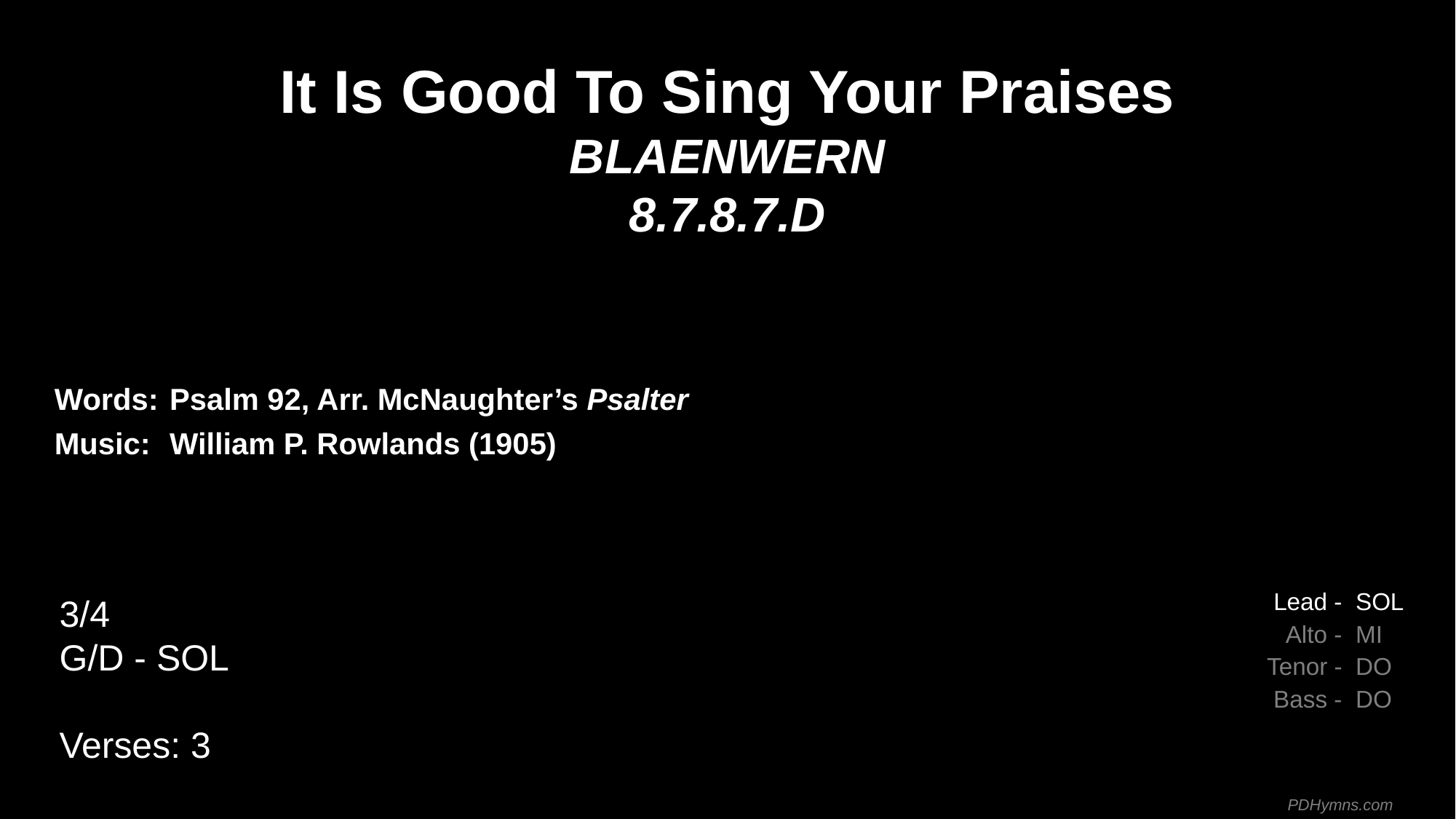

It Is Good To Sing Your Praises
BLAENWERN
8.7.8.7.D

| Words: | Psalm 92, Arr. McNaughter’s Psalter |
| --- | --- |
| Music: | William P. Rowlands (1905) |
|  |  |
|  |  |
3/4
G/D - SOL

Verses: 3
| Lead - | SOL |
| --- | --- |
| Alto - | MI |
| Tenor - | DO |
| Bass - | DO |
PDHymns.com